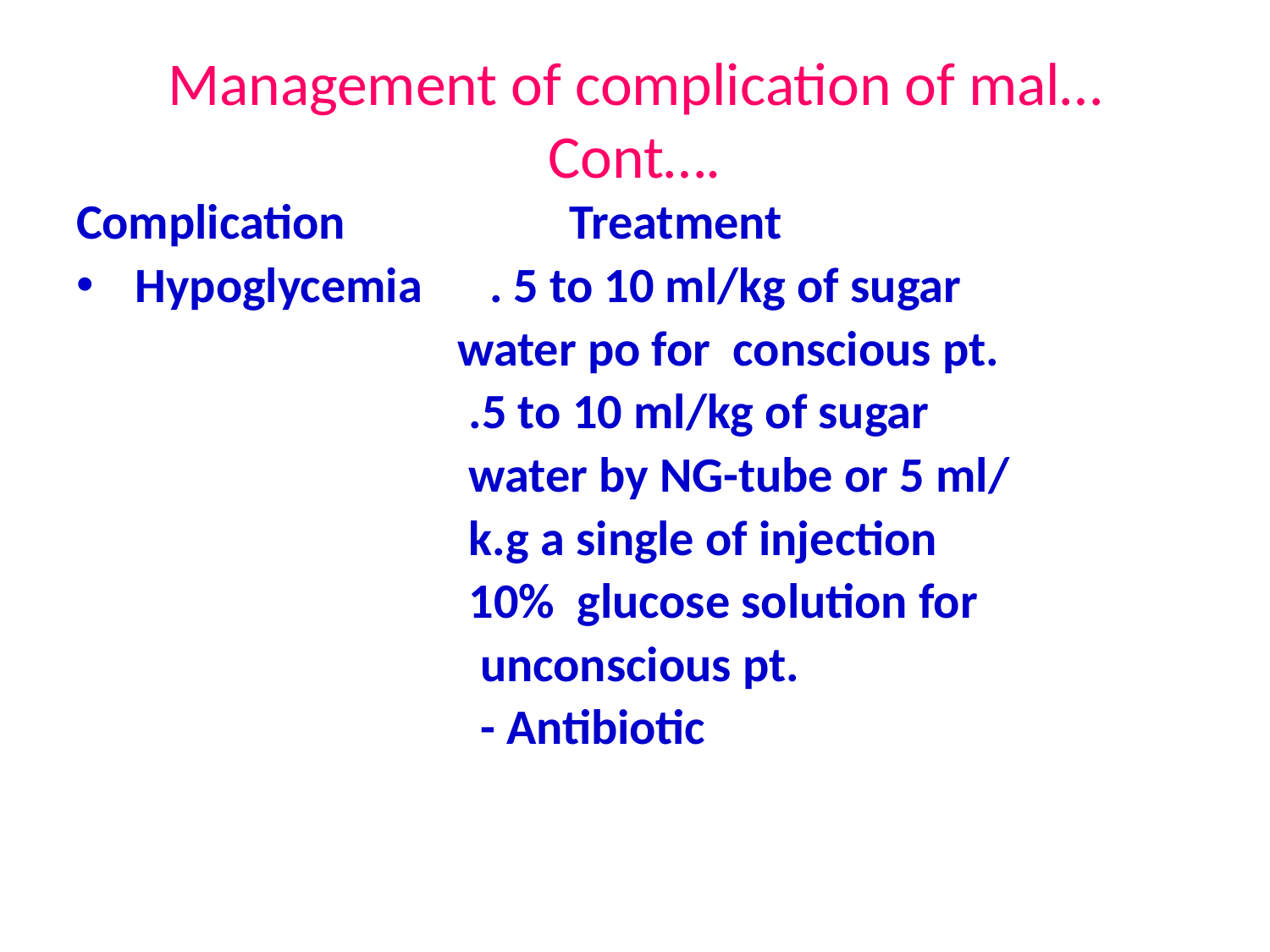

# Management of complication of mal… Cont….
Complication                    Treatment
 Hypoglycemia      . 5 to 10 ml/kg of sugar
                                  water po for  conscious pt.
                                   .5 to 10 ml/kg of sugar
                                   water by NG-tube or 5 ml/
                                   k.g a single of injection
                                   10%  glucose solution for
                                    unconscious pt.
                                    - Antibiotic